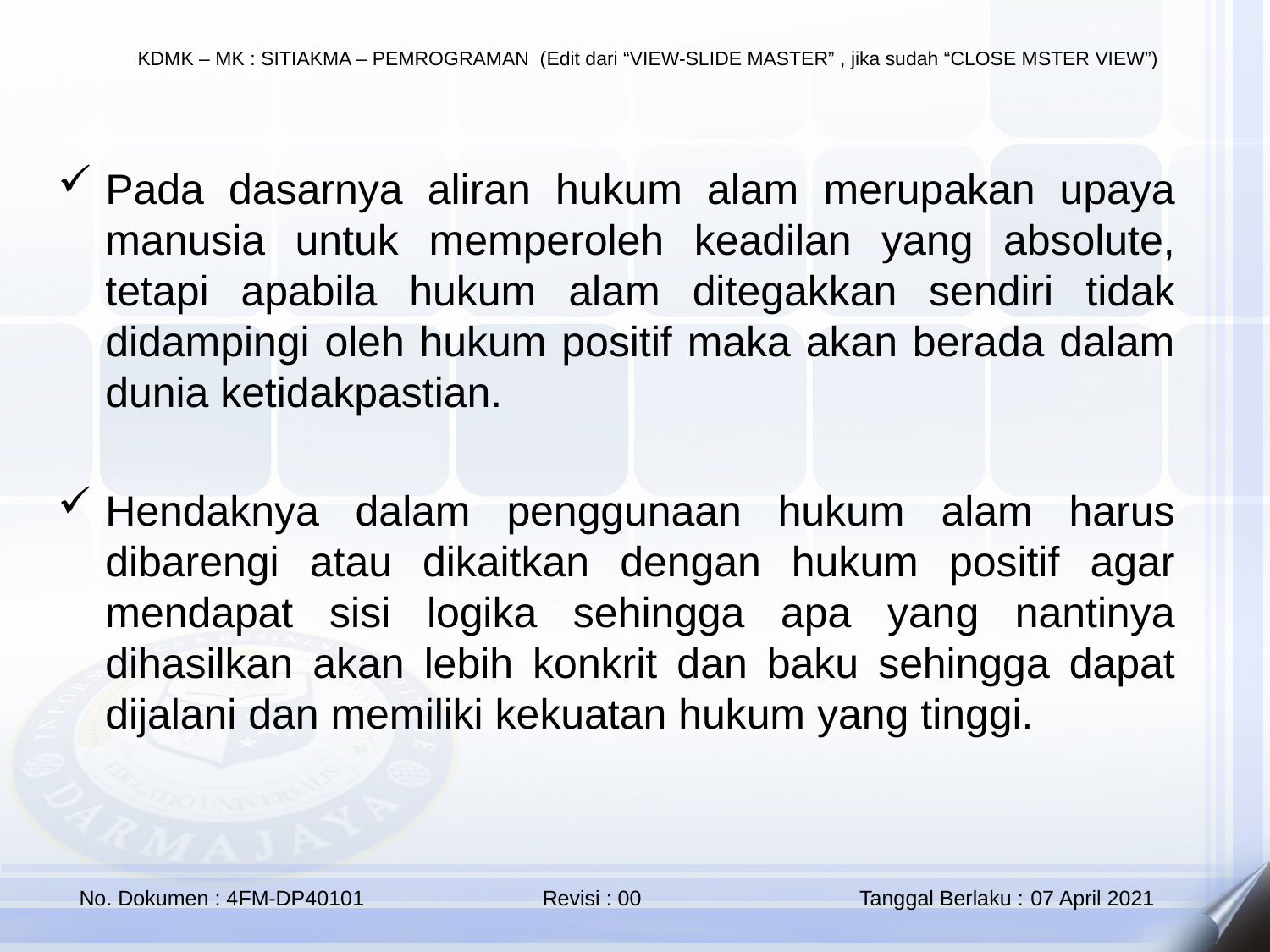

Pada dasarnya aliran hukum alam merupakan upaya manusia untuk memperoleh keadilan yang absolute, tetapi apabila hukum alam ditegakkan sendiri tidak didampingi oleh hukum positif maka akan berada dalam dunia ketidakpastian.

Hendaknya dalam penggunaan hukum alam harus dibarengi atau dikaitkan dengan hukum positif agar mendapat sisi logika sehingga apa yang nantinya dihasilkan akan lebih konkrit dan baku sehingga dapat dijalani dan memiliki kekuatan hukum yang tinggi.